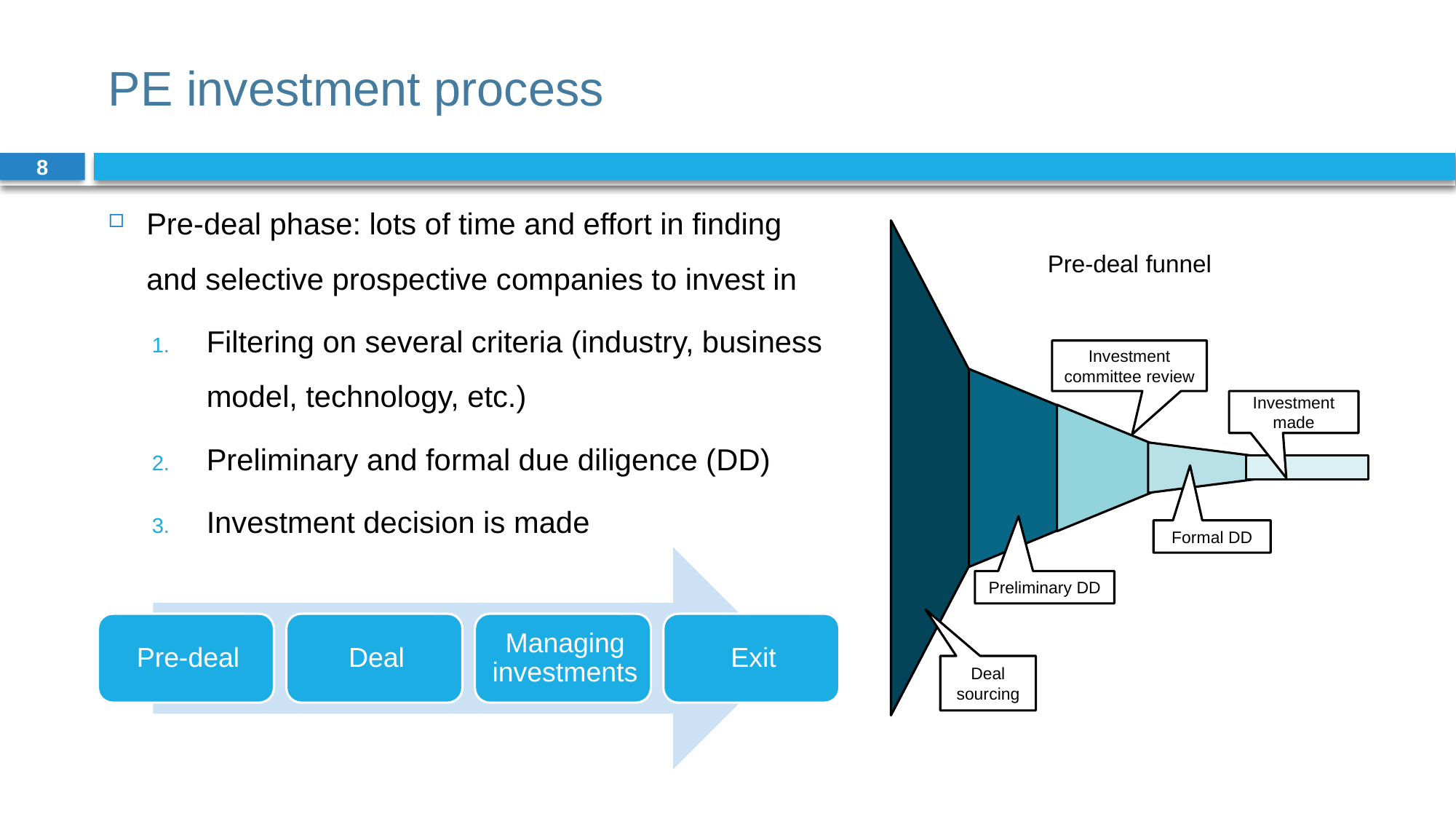

# PE investment process
8
Pre-deal phase: lots of time and effort in finding and selective prospective companies to invest in
Filtering on several criteria (industry, business model, technology, etc.)
Preliminary and formal due diligence (DD)
Investment decision is made

Pre-deal funnel

Investment committee review

Investment made

Formal DD
Preliminary DD
Deal sourcing
Pre-deal
Deal
Managing investments
Exit